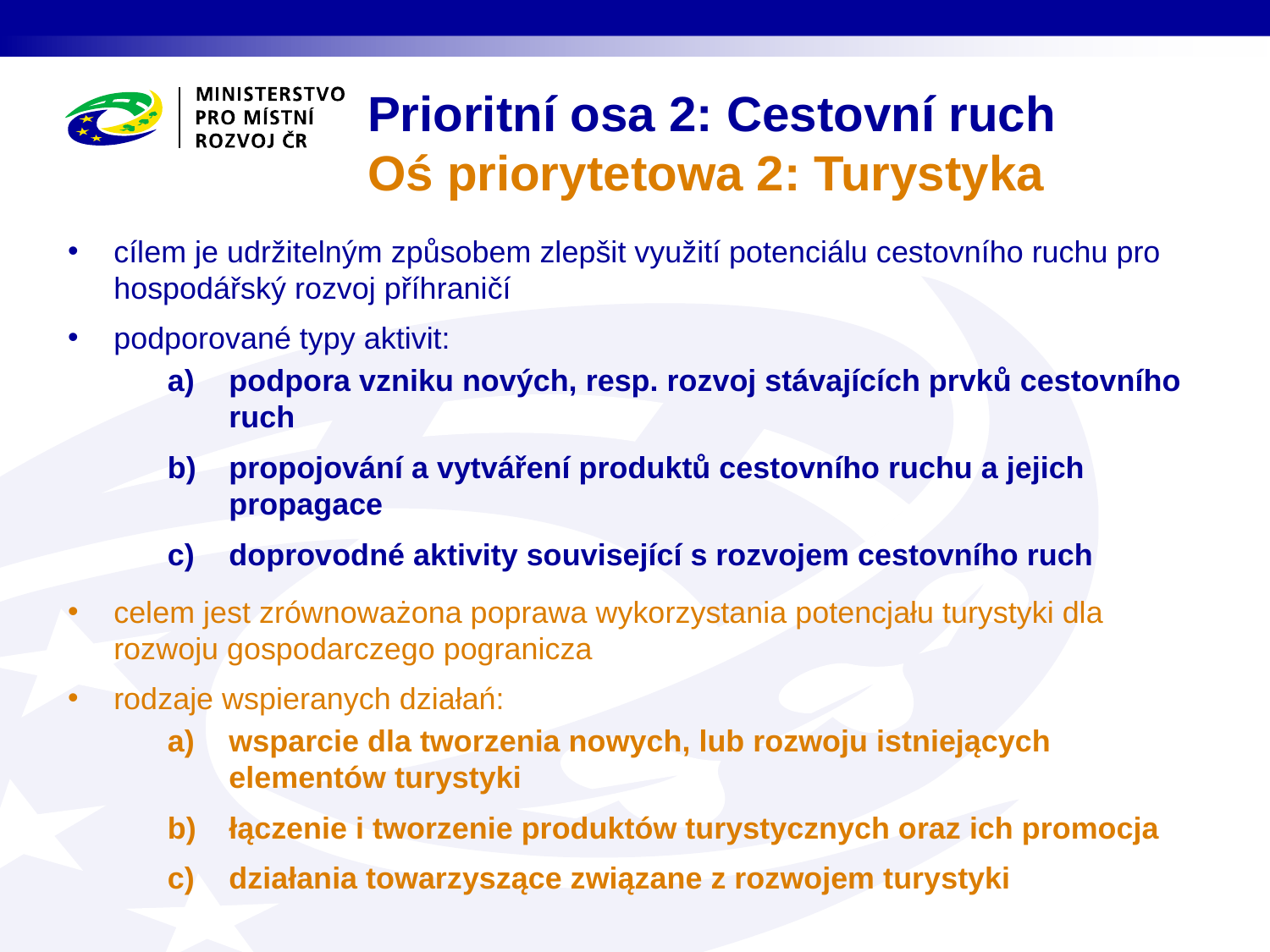

# Prioritní osa 2: Cestovní ruch Oś priorytetowa 2: Turystyka
cílem je udržitelným způsobem zlepšit využití potenciálu cestovního ruchu pro hospodářský rozvoj příhraničí
podporované typy aktivit:
podpora vzniku nových, resp. rozvoj stávajících prvků cestovního ruch
propojování a vytváření produktů cestovního ruchu a jejich propagace
doprovodné aktivity související s rozvojem cestovního ruch
celem jest zrównoważona poprawa wykorzystania potencjału turystyki dla rozwoju gospodarczego pogranicza
rodzaje wspieranych działań:
wsparcie dla tworzenia nowych, lub rozwoju istniejących elementów turystyki
łączenie i tworzenie produktów turystycznych oraz ich promocja
działania towarzyszące związane z rozwojem turystyki